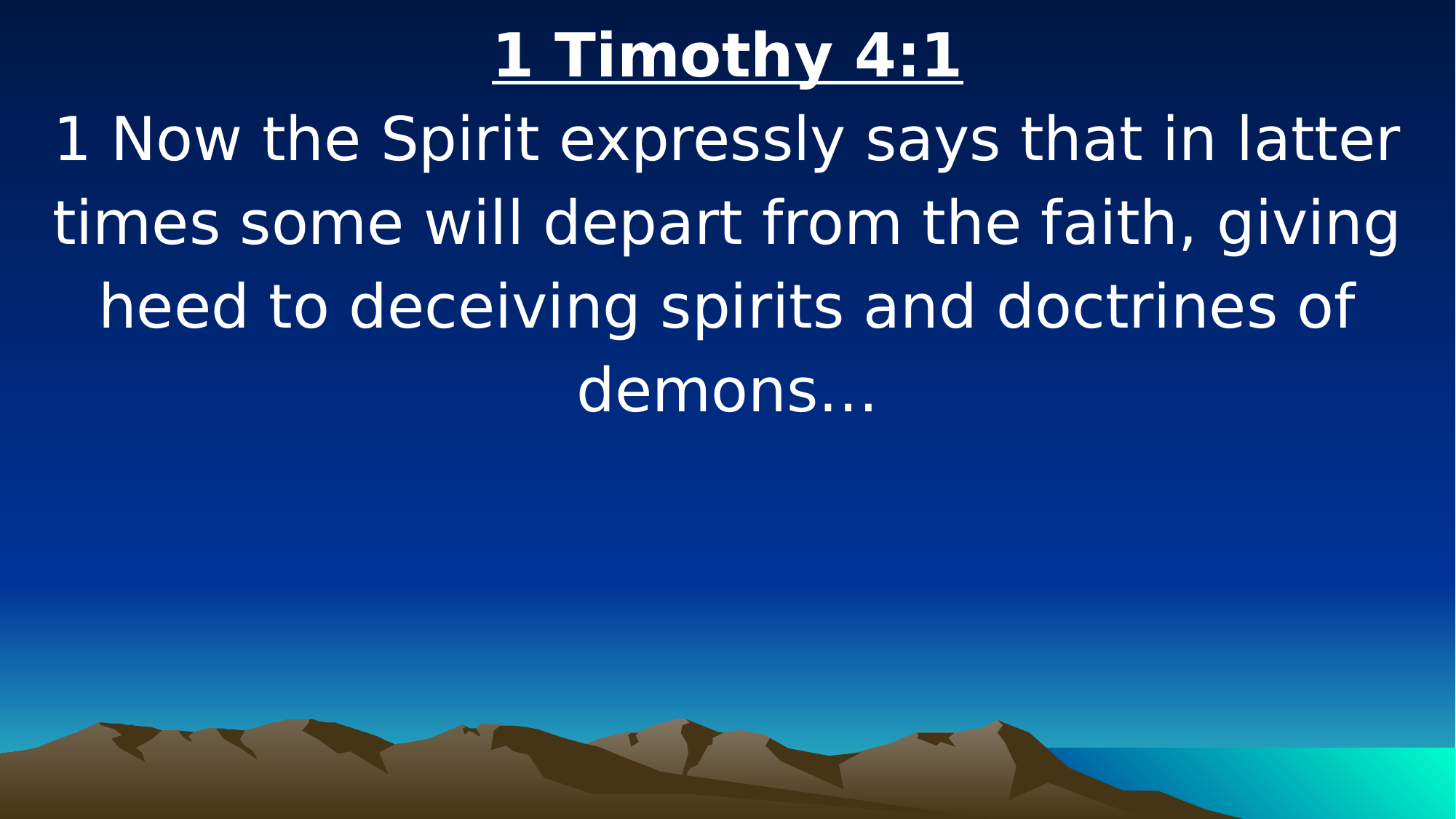

1 Timothy 4:1
1 Now the Spirit expressly says that in latter times some will depart from the faith, giving heed to deceiving spirits and doctrines of demons…